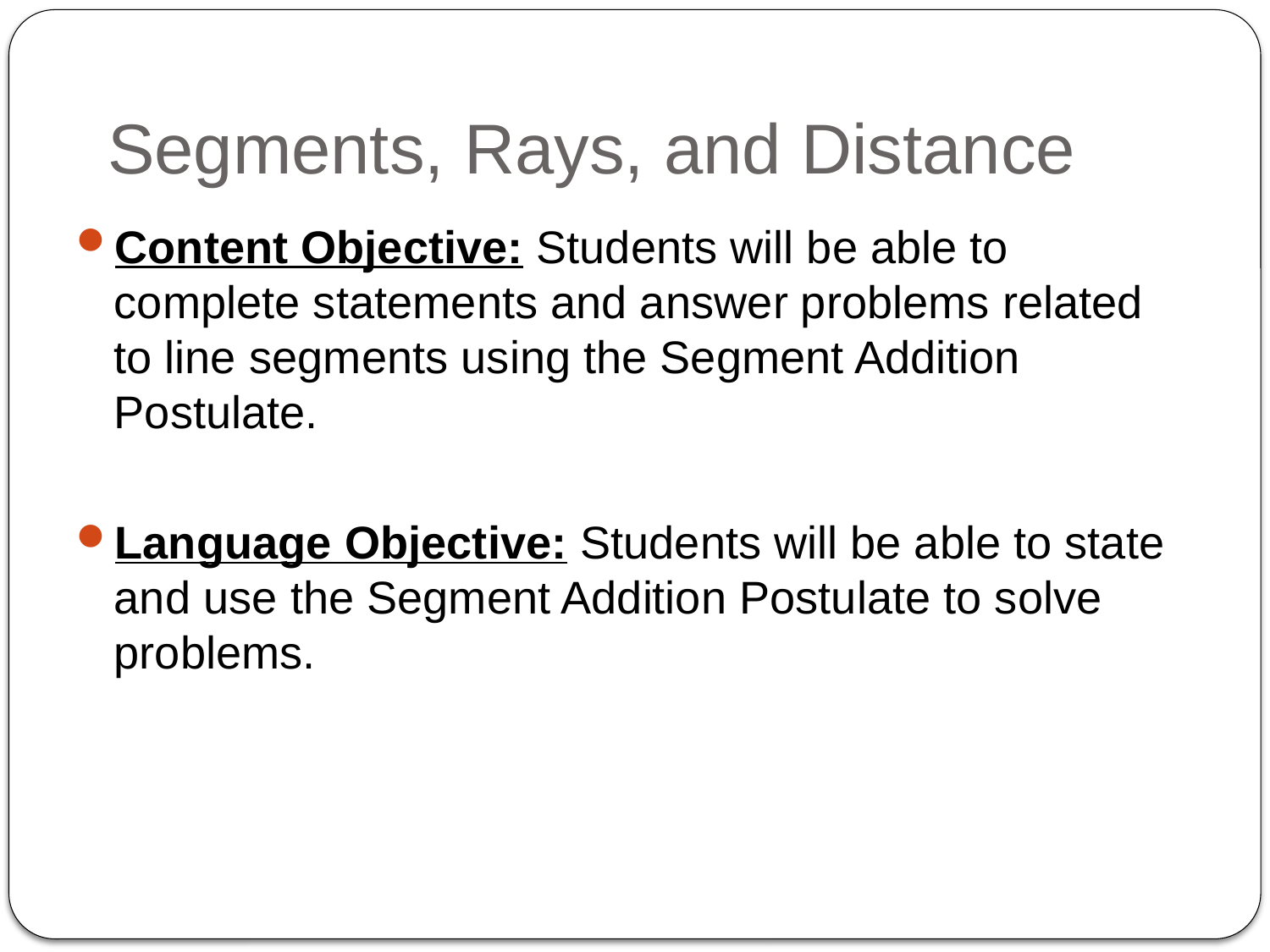

# Segments, Rays, and Distance
Content Objective: Students will be able to complete statements and answer problems related to line segments using the Segment Addition Postulate.

Language Objective: Students will be able to state and use the Segment Addition Postulate to solve problems.